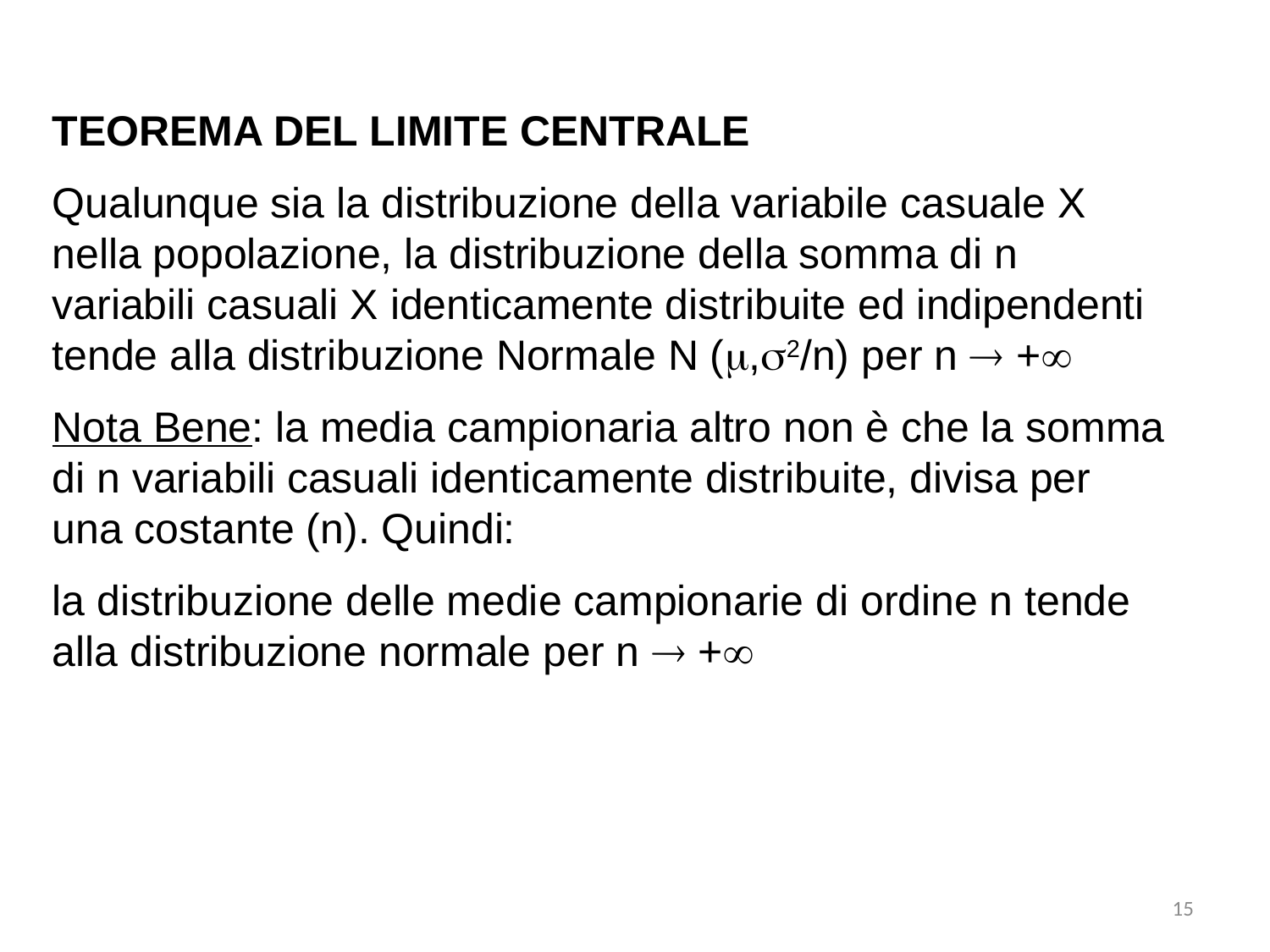

TEOREMA DEL LIMITE CENTRALE
Qualunque sia la distribuzione della variabile casuale X nella popolazione, la distribuzione della somma di n variabili casuali X identicamente distribuite ed indipendenti tende alla distribuzione Normale N (μ,σ2/n) per n → +∞
Nota Bene: la media campionaria altro non è che la somma di n variabili casuali identicamente distribuite, divisa per una costante (n). Quindi:
la distribuzione delle medie campionarie di ordine n tende alla distribuzione normale per n → +∞
15